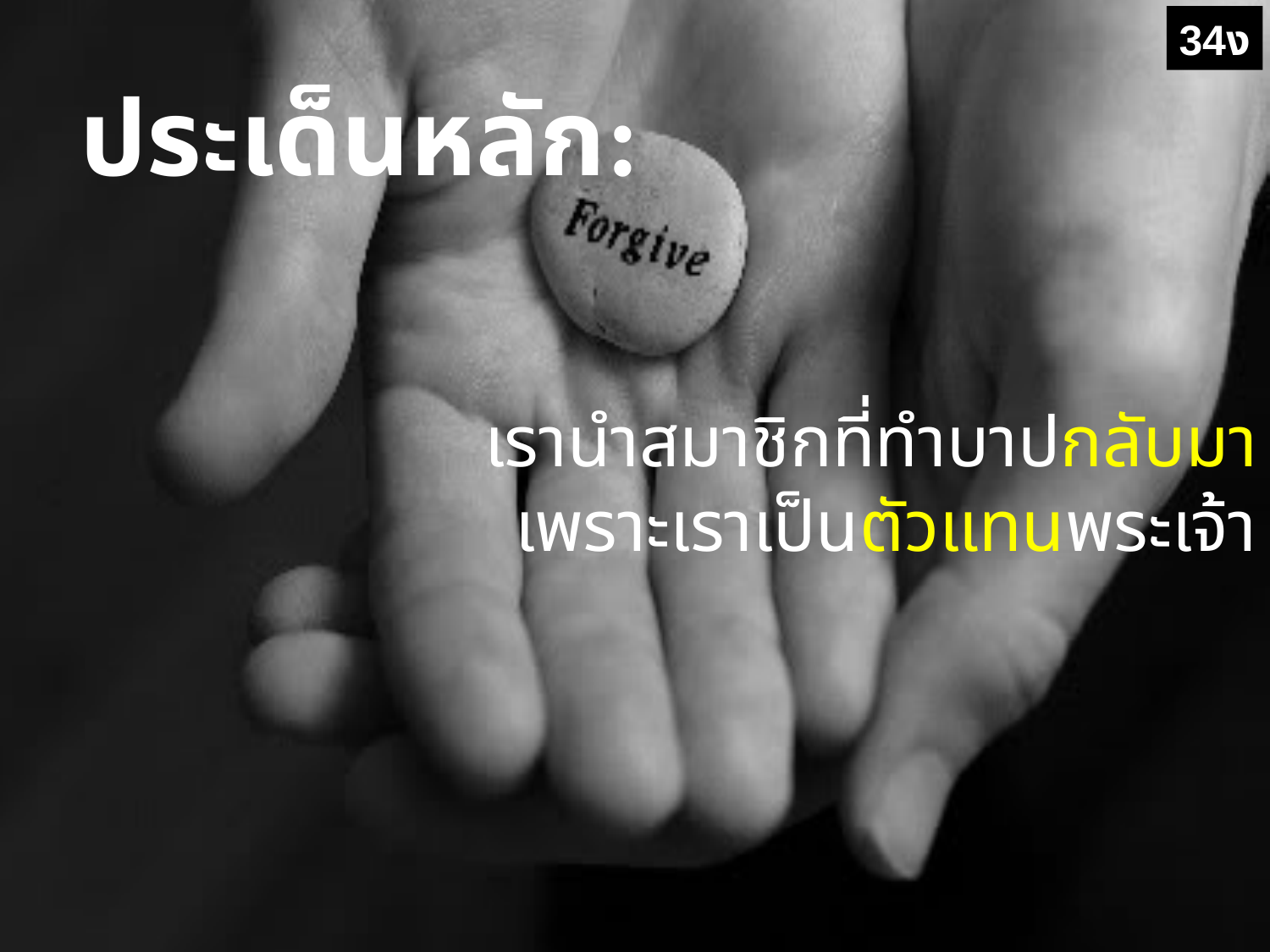

เรานำสมาชิกที่ทำบาปกลับมา
เพราะเราเป็นตัวแทนพระเจ้า

ประเด็นหลัก:
34ง